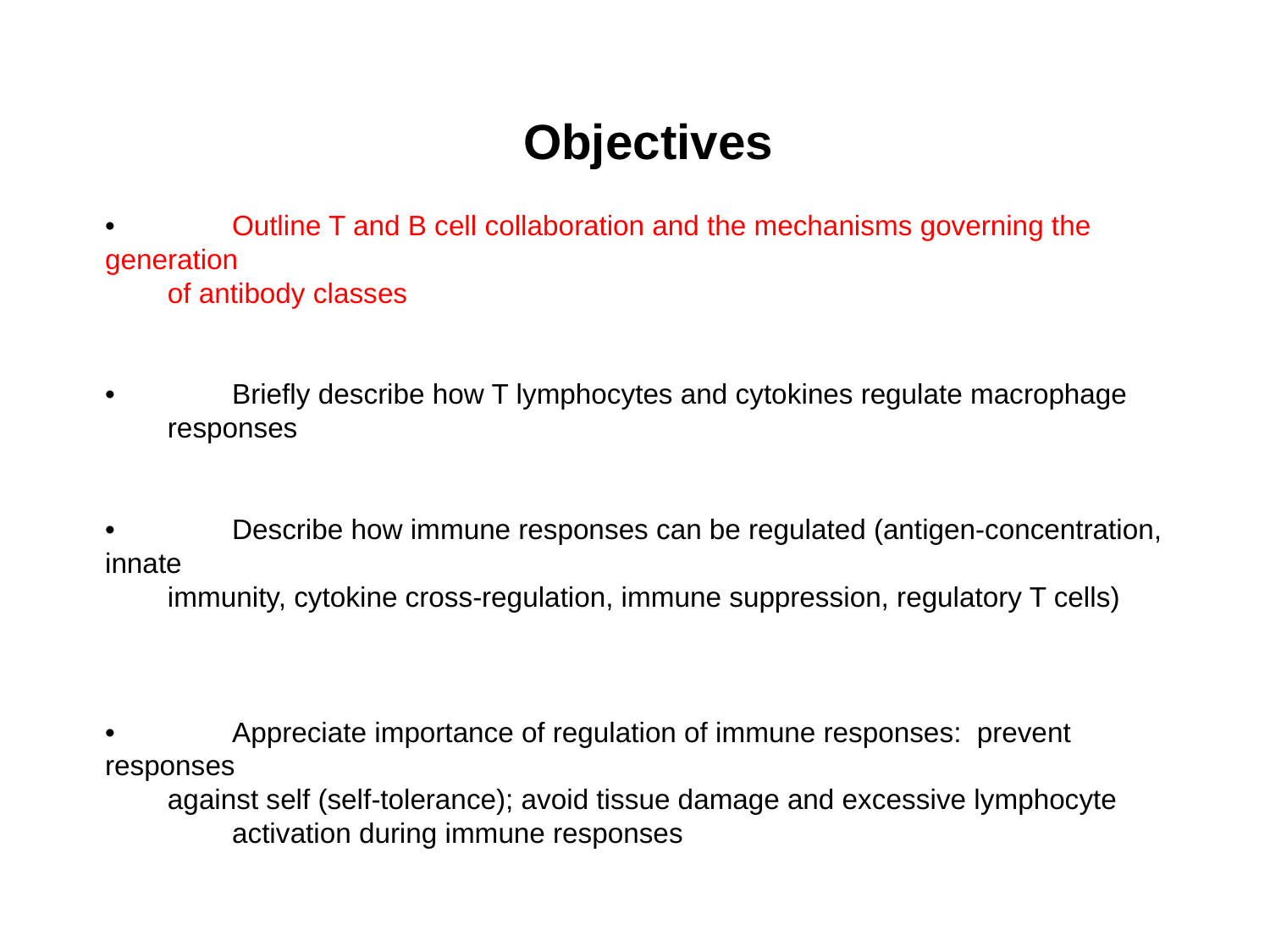

Objectives

•	Outline T and B cell collaboration and the mechanisms governing the generation
        of antibody classes

•	Briefly describe how T lymphocytes and cytokines regulate macrophage
        responses

•	Describe how immune responses can be regulated (antigen-concentration, innate
        immunity, cytokine cross-regulation, immune suppression, regulatory T cells)

•	Appreciate importance of regulation of immune responses:  prevent responses
        against self (self-tolerance); avoid tissue damage and excessive lymphocyte
	activation during immune responses